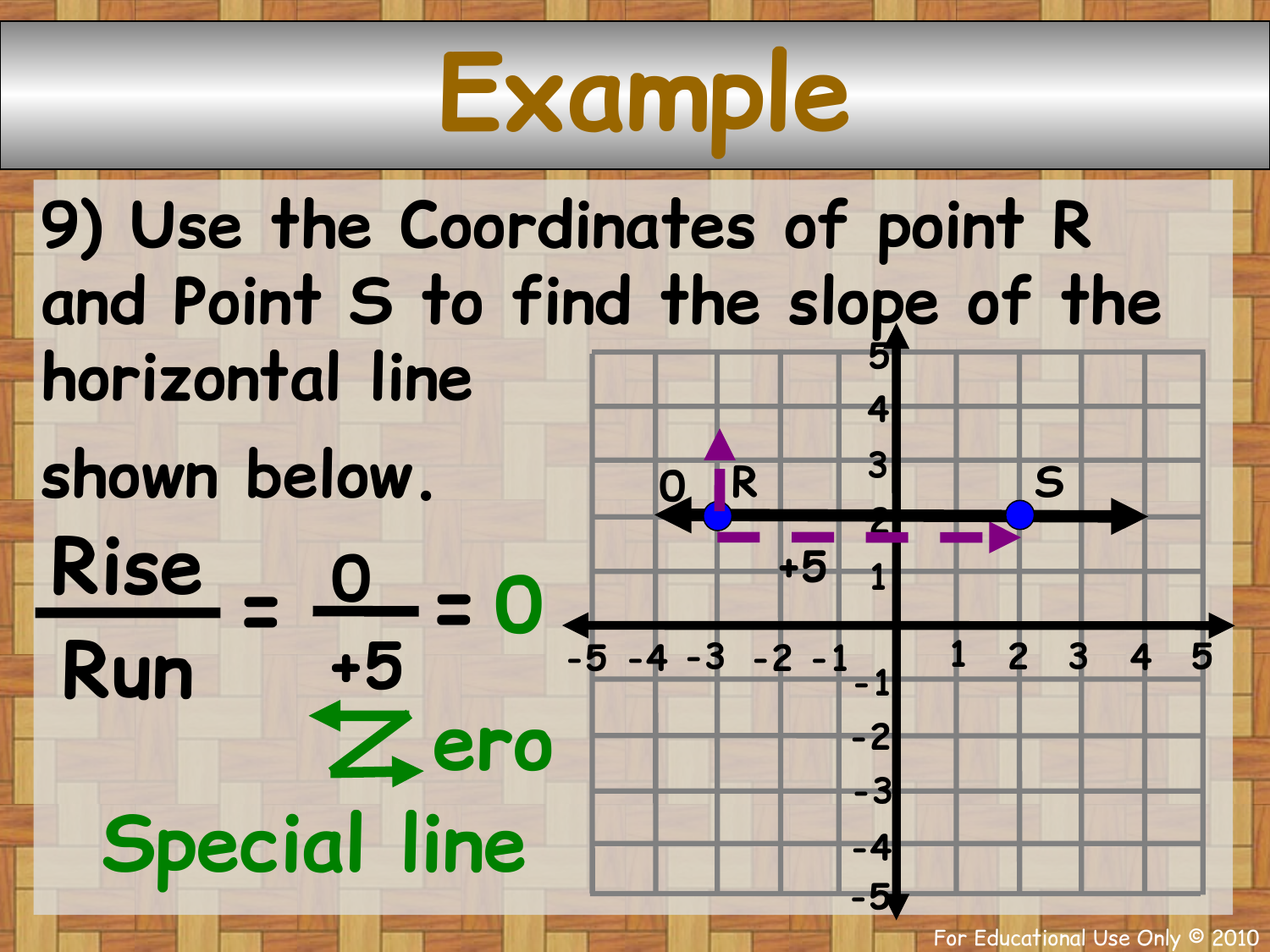

# Example
9) Use the Coordinates of point R and Point S to find the slope of the horizontal line
shown below.

5
4
3
2
1
1
2
3
5
4
-3
-4
-1
-5
-2
-1
-2
-3
-4
-5

R
S
0

Rise

Run
0

+5
0
=
=

+5
ero

Special line